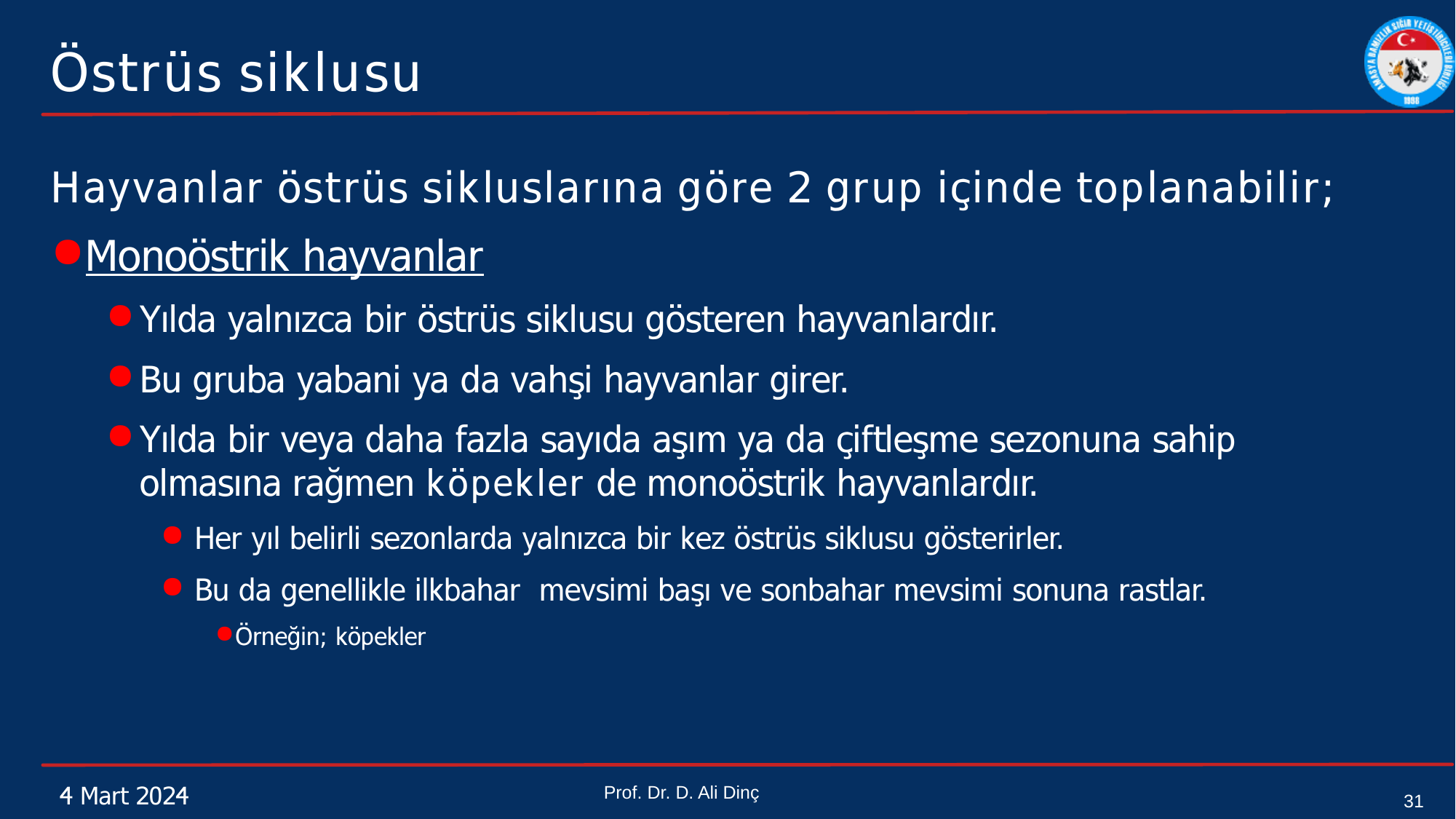

# Östrüs siklusu
Hayvanlar östrüs sikluslarına göre 2 grup içinde toplanabilir;
Monoöstrik hayvanlar
Yılda yalnızca bir östrüs siklusu gösteren hayvanlardır.
Bu gruba yabani ya da vahşi hayvanlar girer.
Yılda bir veya daha fazla sayıda aşım ya da çiftleşme sezonuna sahip olmasına rağmen köpekler de monoöstrik hayvanlardır.
Her yıl belirli sezonlarda yalnızca bir kez östrüs siklusu gösterirler.
Bu da genellikle ilkbahar  mevsimi başı ve sonbahar mevsimi sonuna rastlar.
Örneğin; köpekler

4 Mart 2024
Prof. Dr. D. Ali Dinç
31